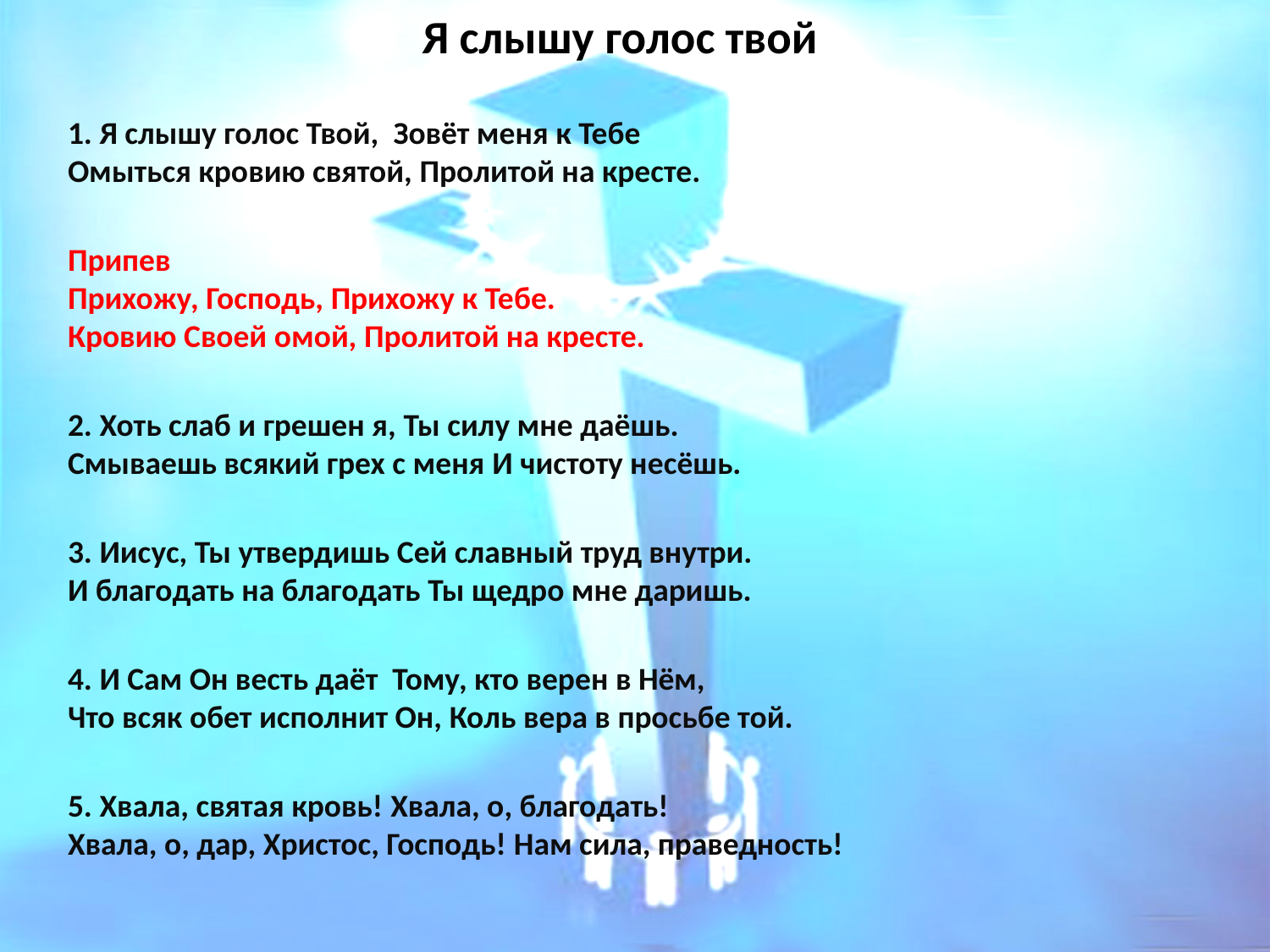

# Я слышу голос твой
1. Я слышу голос Твой,  Зовёт меня к Тебе                         Омыться кровию святой, Пролитой на кресте.

Припев                                                                                        Прихожу, Господь, Прихожу к Тебе.                                         Кровию Своей омой, Пролитой на кресте.

2. Хоть слаб и грешен я, Ты силу мне даёшь.                     Смываешь всякий грех с меня И чистоту несёшь.

3. Иисус, Ты утвердишь Сей славный труд внутри.               И благодать на благодать Ты щедро мне даришь.

4. И Сам Он весть даёт  Тому, кто верен в Нём,                     Что всяк обет исполнит Он, Коль вера в просьбе той.

5. Хвала, святая кровь! Хвала, о, благодать!                          Хвала, о, дар, Христос, Господь! Нам сила, праведность!